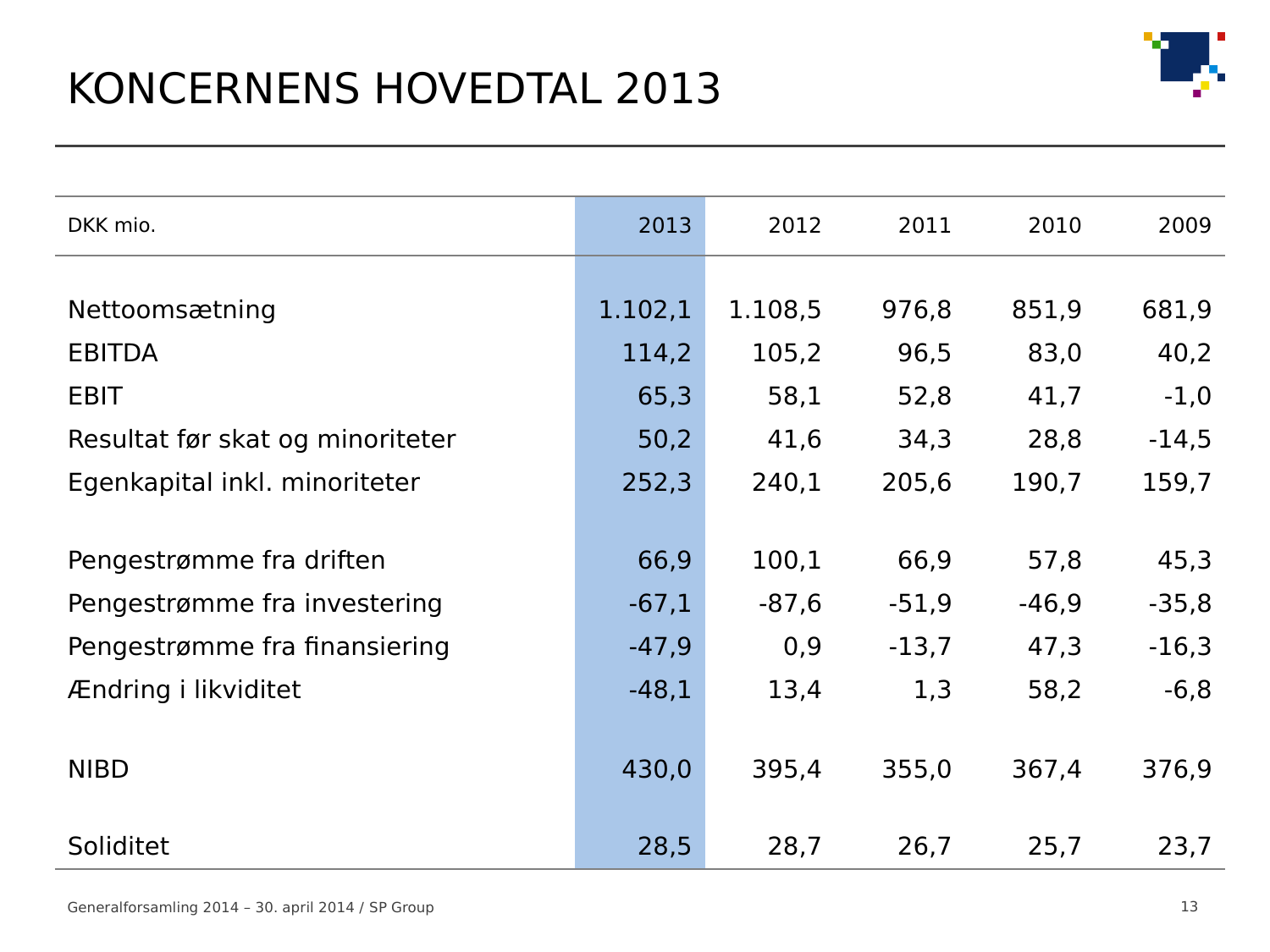

# KONCERNENS HOVEDTAL 2013
| DKK mio. | 2013 | 2012 | 2011 | 2010 | 2009 |
| --- | --- | --- | --- | --- | --- |
|  |  |  |  |  |  |
| Nettoomsætning | 1.102,1 | 1.108,5 | 976,8 | 851,9 | 681,9 |
| EBITDA | 114,2 | 105,2 | 96,5 | 83,0 | 40,2 |
| EBIT | 65,3 | 58,1 | 52,8 | 41,7 | -1,0 |
| Resultat før skat og minoriteter | 50,2 | 41,6 | 34,3 | 28,8 | -14,5 |
| Egenkapital inkl. minoriteter | 252,3 | 240,1 | 205,6 | 190,7 | 159,7 |
|  |  |  |  |  |  |
| Pengestrømme fra driften | 66,9 | 100,1 | 66,9 | 57,8 | 45,3 |
| Pengestrømme fra investering | -67,1 | -87,6 | -51,9 | -46,9 | -35,8 |
| Pengestrømme fra finansiering | -47,9 | 0,9 | -13,7 | 47,3 | -16,3 |
| Ændring i likviditet | -48,1 | 13,4 | 1,3 | 58,2 | -6,8 |
|  |  |  |  |  |  |
| NIBD | 430,0 | 395,4 | 355,0 | 367,4 | 376,9 |
|  |  |  |  |  |  |
| Soliditet | 28,5 | 28,7 | 26,7 | 25,7 | 23,7 |